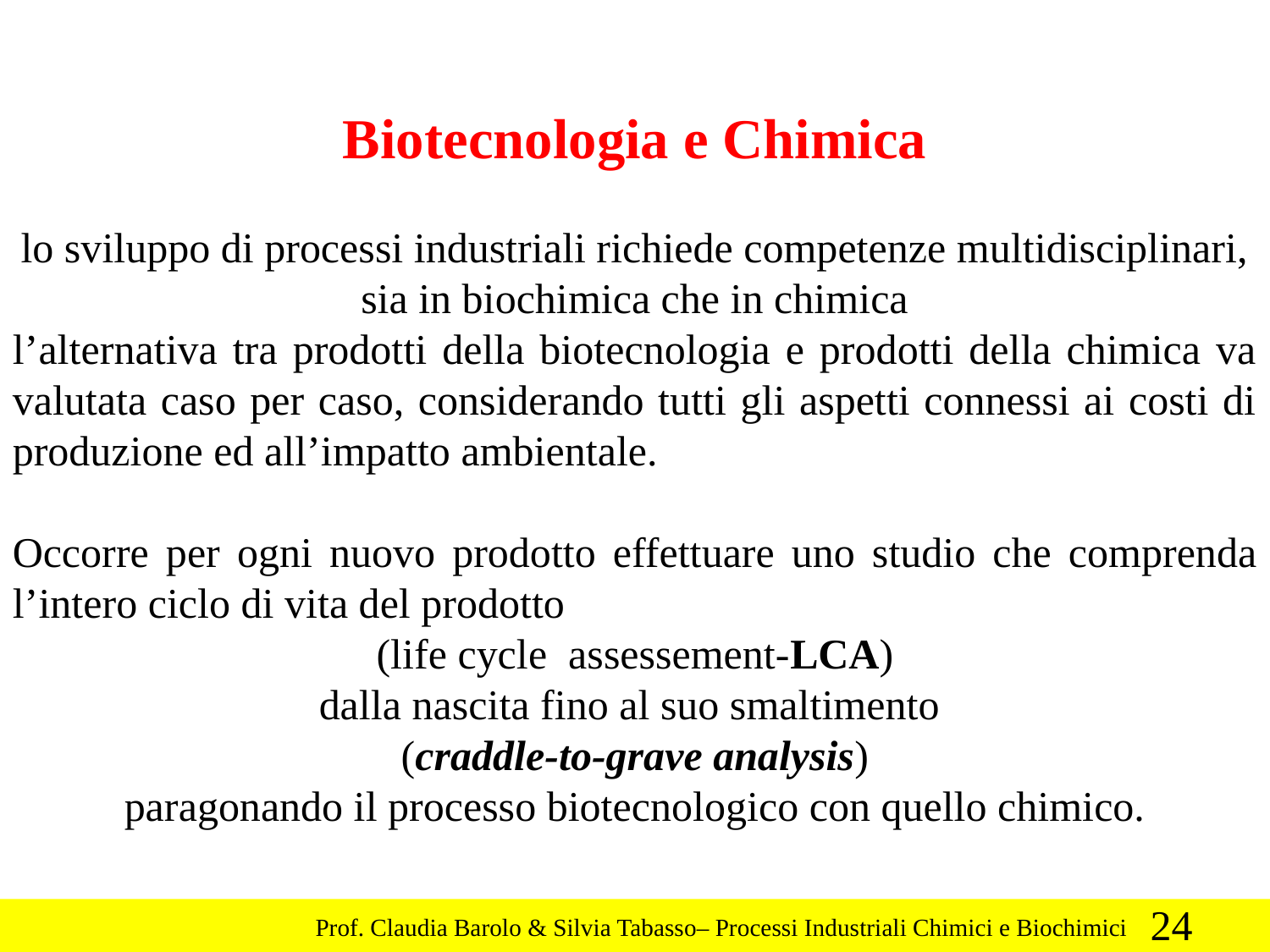

Biotecnologia e Chimica

lo sviluppo di processi industriali richiede competenze multidisciplinari, sia in biochimica che in chimica
l’alternativa tra prodotti della biotecnologia e prodotti della chimica va valutata caso per caso, considerando tutti gli aspetti connessi ai costi di produzione ed all’impatto ambientale.

Occorre per ogni nuovo prodotto effettuare uno studio che comprenda l’intero ciclo di vita del prodotto
(life cycle  assessement-LCA)
dalla nascita fino al suo smaltimento
(craddle-to-grave analysis)
paragonando il processo biotecnologico con quello chimico.
24